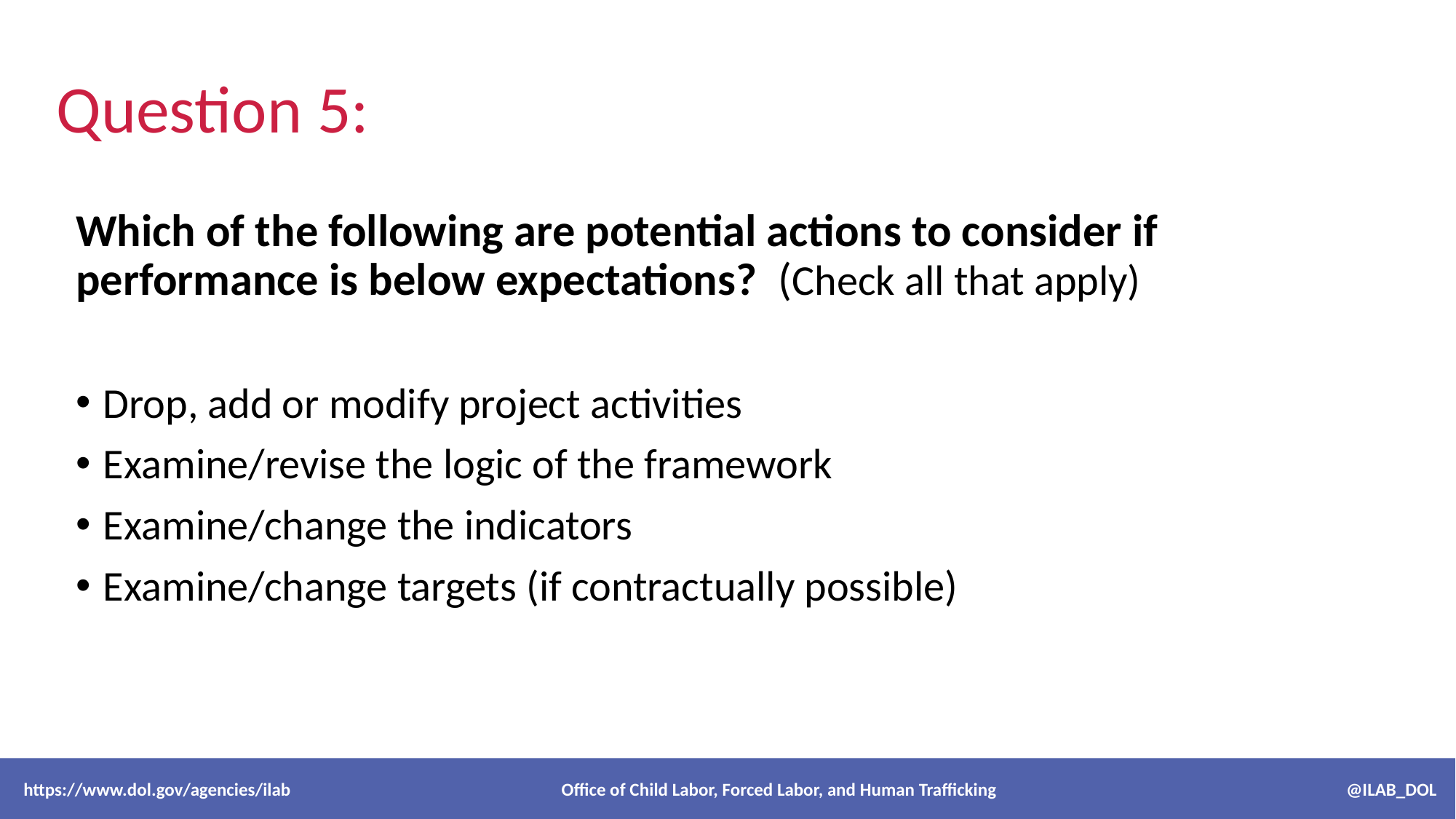

# Question 5:
Which of the following are potential actions to consider if performance is below expectations?  (Check all that apply)

Drop, add or modify project activities
Examine/revise the logic of the framework
Examine/change the indicators
Examine/change targets (if contractually possible)
   https://www.dol.gov/agencies/ilab                                                                 Office of Child Labor, Forced Labor, and Human Trafficking                                                                                    @ILAB_DOL